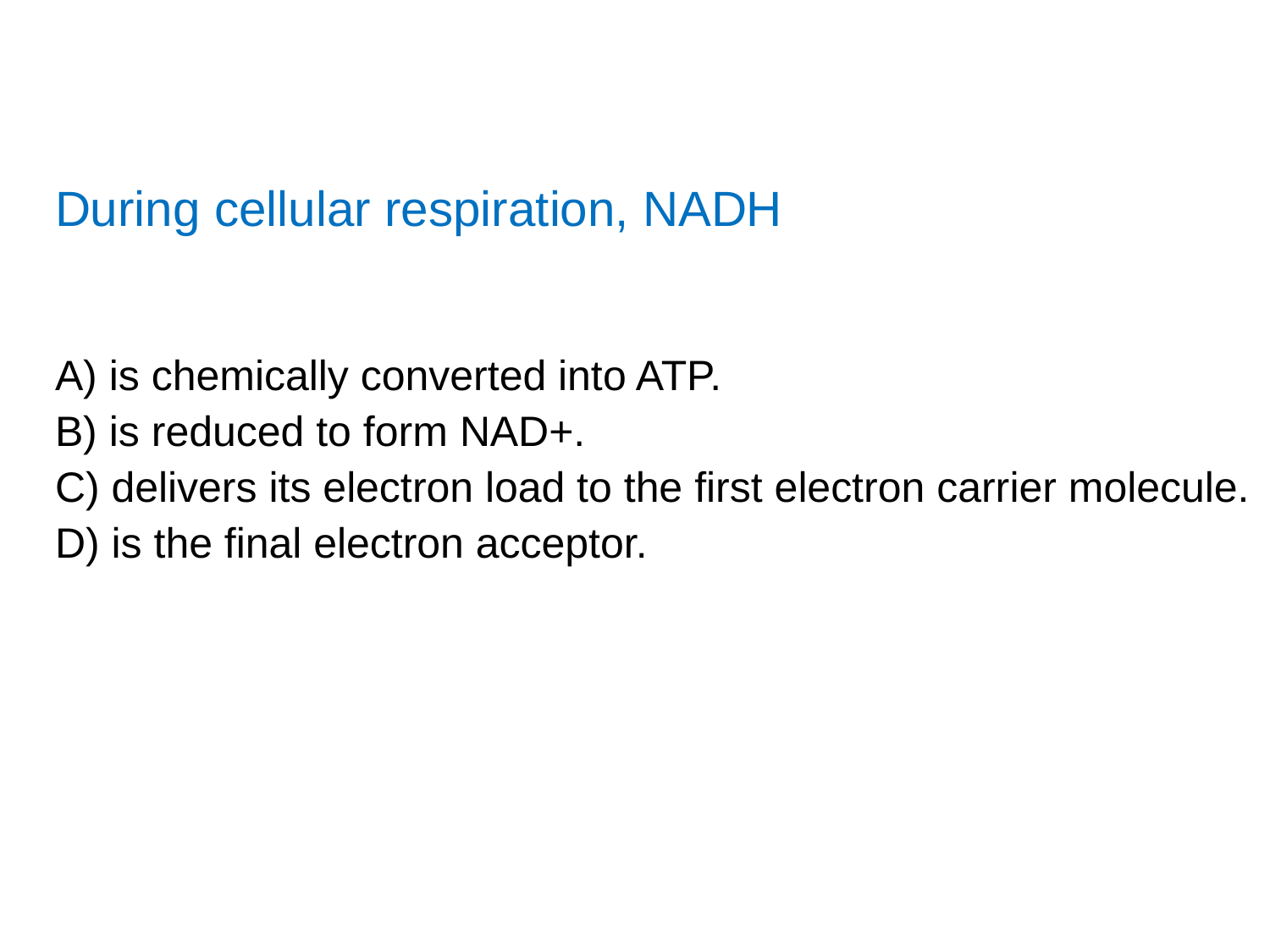

During cellular respiration, NADH

A) is chemically converted into ATP.
B) is reduced to form NAD+.
C) delivers its electron load to the first electron carrier molecule.
D) is the final electron acceptor.